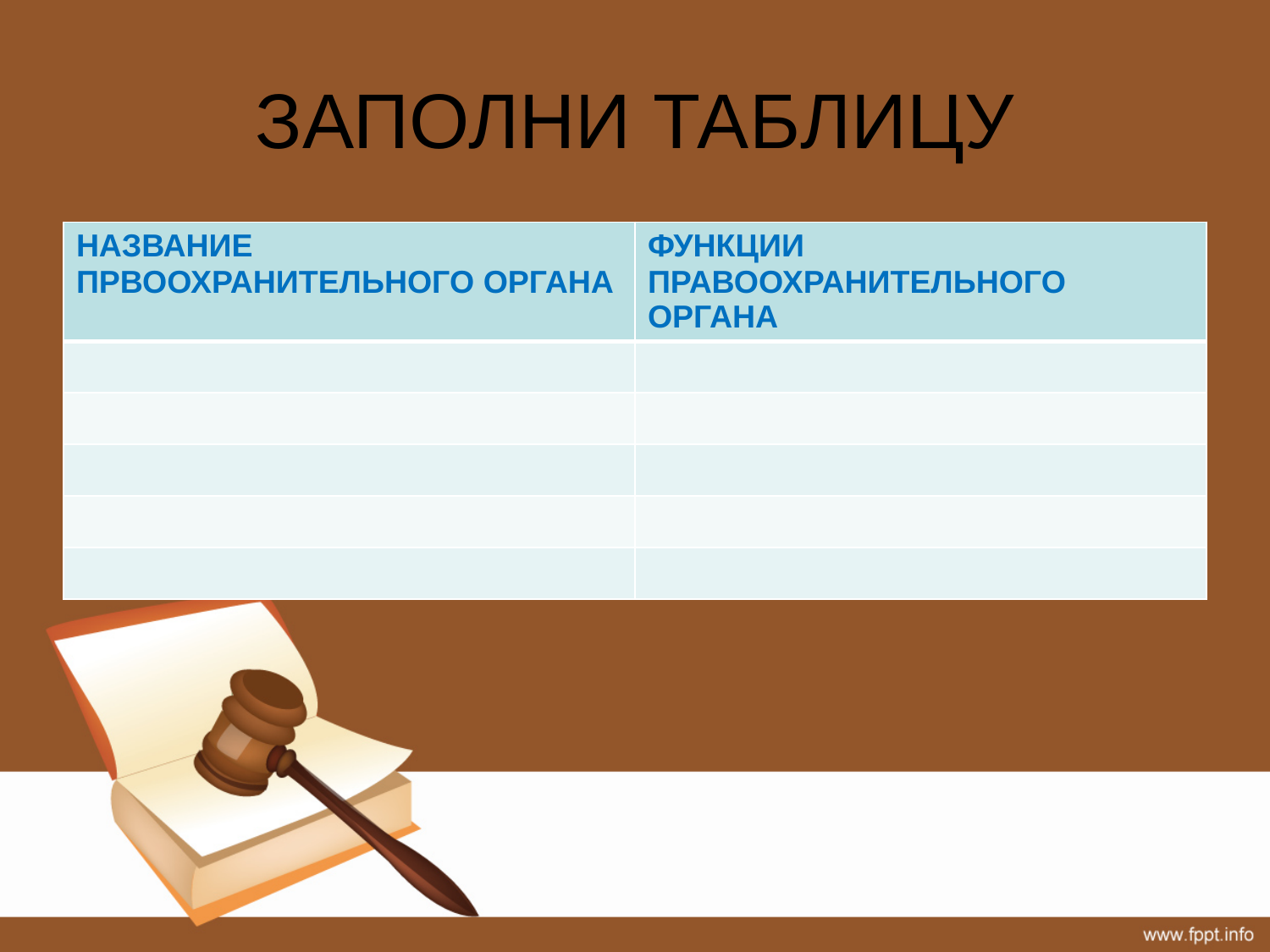

# ЗАПОЛНИ ТАБЛИЦУ
| НАЗВАНИЕ ПРВООХРАНИТЕЛЬНОГО ОРГАНА | ФУНКЦИИ ПРАВООХРАНИТЕЛЬНОГО ОРГАНА |
| --- | --- |
|  |  |
|  |  |
|  |  |
|  |  |
|  |  |